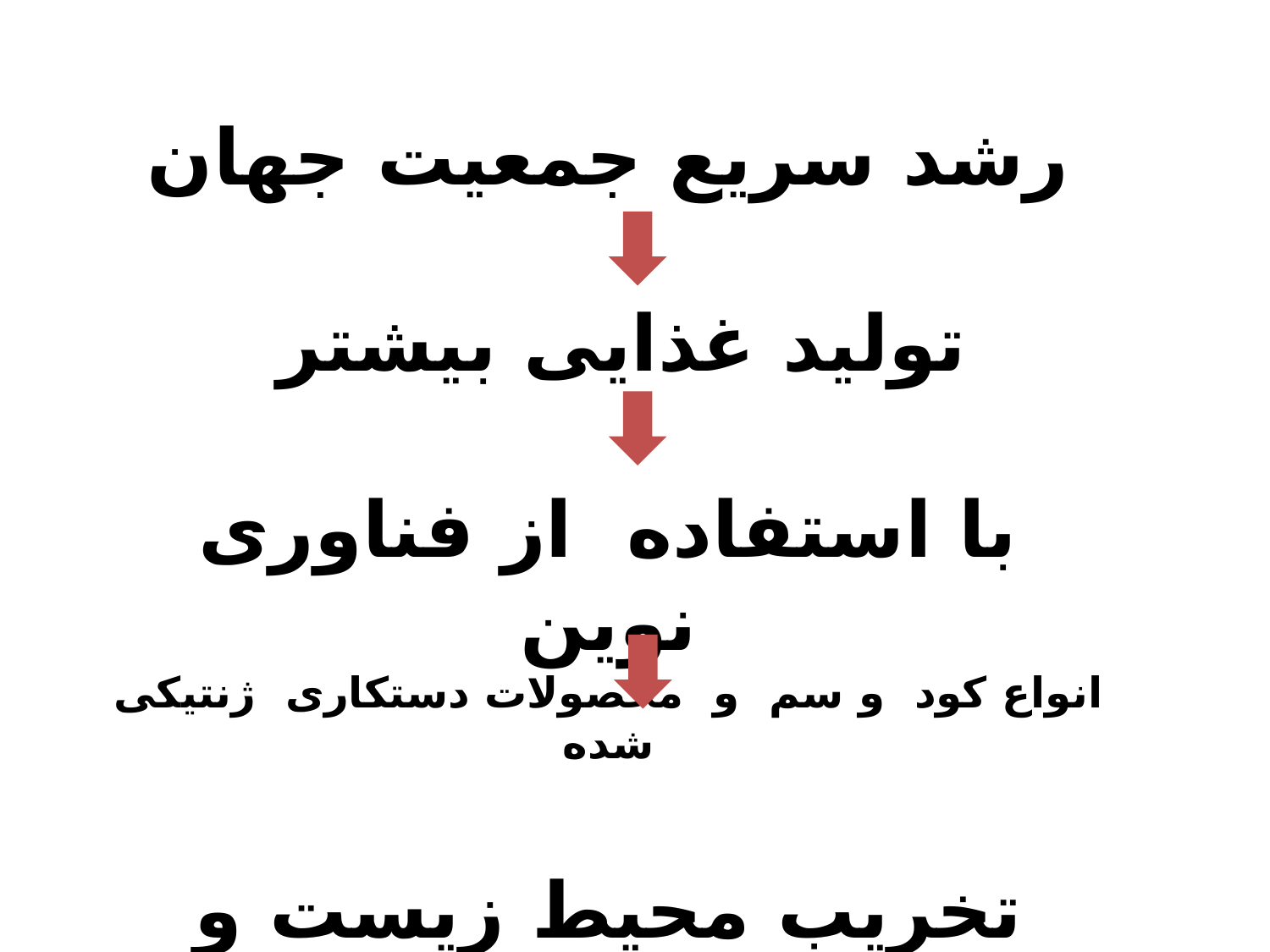

رشد سریع جمعیت جهان

تولید غذایی بیشتر

با استفاده  از فناوری نوین
انواع کود  و سم  و  محصولات دستکاری  ژنتیکی شده

تخریب محیط زیست و بیماری مردم